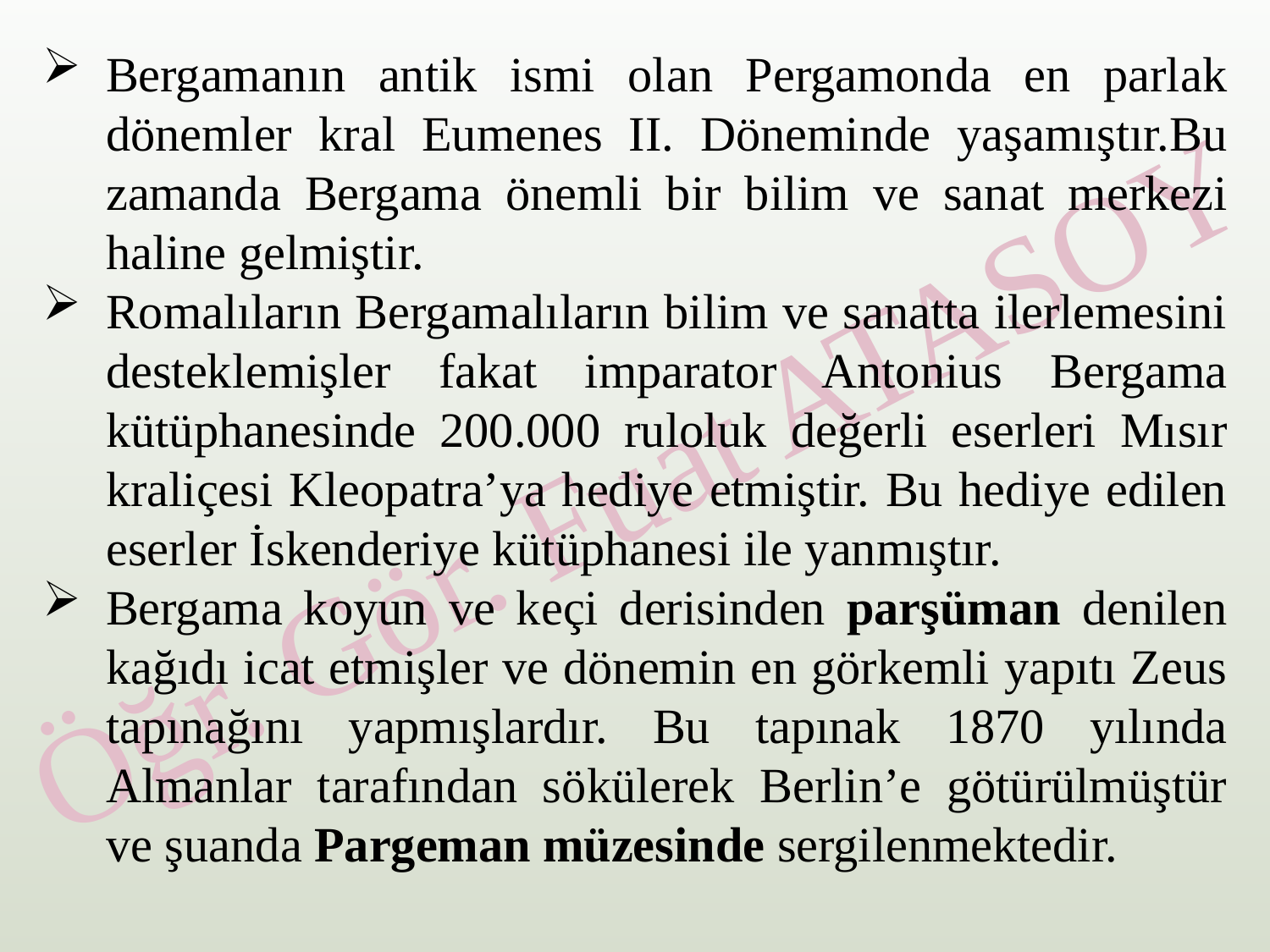

Bergamanın antik ismi olan Pergamonda en parlak dönemler kral Eumenes II. Döneminde yaşamıştır.Bu zamanda Bergama önemli bir bilim ve sanat merkezi haline gelmiştir.
Romalıların Bergamalıların bilim ve sanatta ilerlemesini desteklemişler fakat imparator Antonius Bergama kütüphanesinde 200.000 ruloluk değerli eserleri Mısır kraliçesi Kleopatra’ya hediye etmiştir. Bu hediye edilen eserler İskenderiye kütüphanesi ile yanmıştır.
Bergama koyun ve keçi derisinden parşüman denilen kağıdı icat etmişler ve dönemin en görkemli yapıtı Zeus tapınağını yapmışlardır. Bu tapınak 1870 yılında Almanlar tarafından sökülerek Berlin’e götürülmüştür ve şuanda Pargeman müzesinde sergilenmektedir.